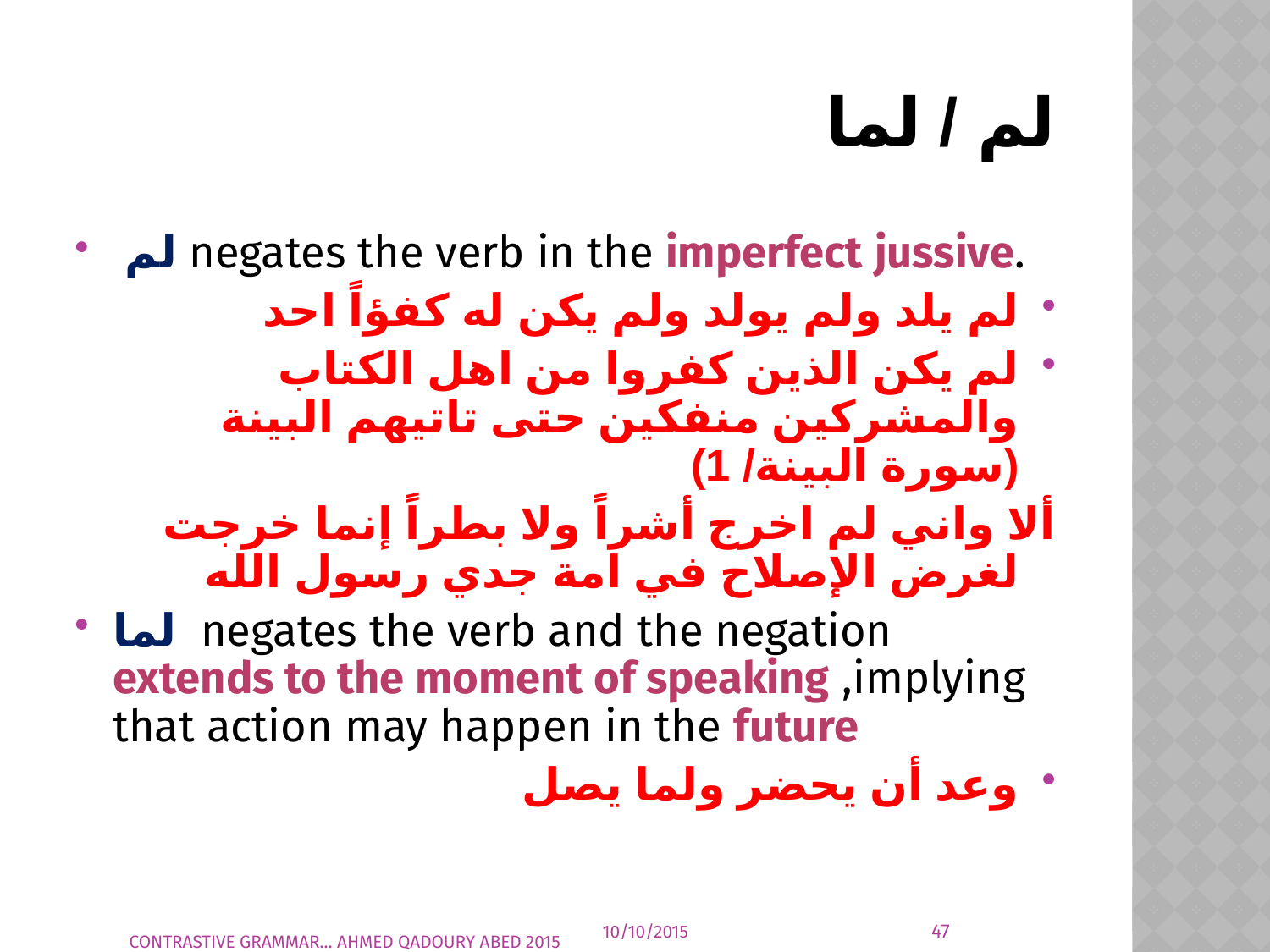

# لم / لما
 لم negates the verb in the imperfect jussive.
لم يلد ولم يولد ولم يكن له كفؤاً احد
لم يكن الذين كفروا من اهل الكتاب والمشركين منفكين حتى تاتيهم البينة (سورة البينة/ 1)
ألا واني لم اخرج أشراً ولا بطراً إنما خرجت لغرض الإصلاح في امة جدي رسول الله
لما  negates the verb and the negation extends to the moment of speaking ,implying that action may happen in the future
وعد أن يحضر ولما يصل

47
10/10/2015
CONTRASTIVE GRAMMAR... AHMED QADOURY ABED 2015